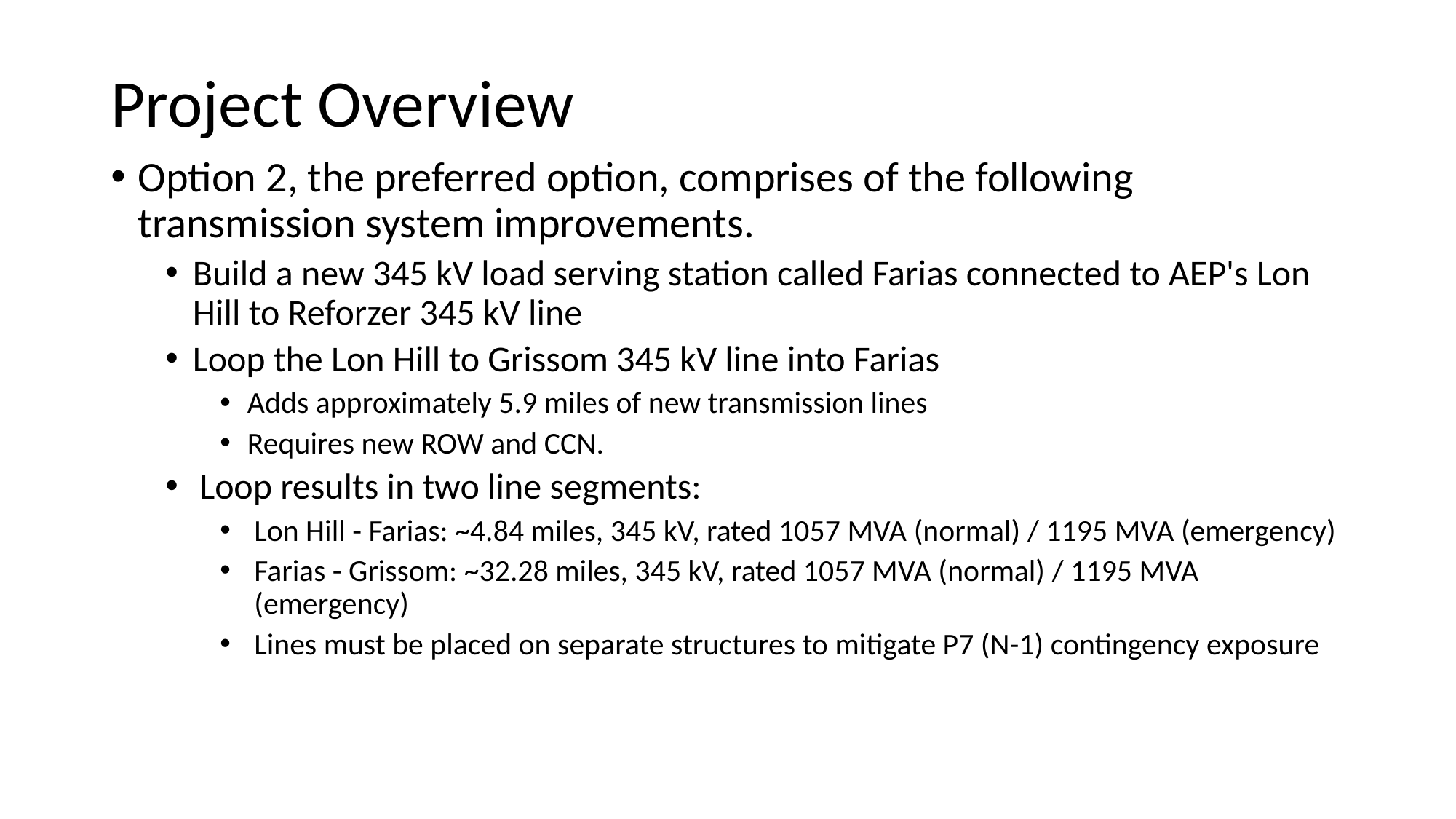

# Project Overview
Option 2, the preferred option, comprises of the following transmission system improvements.
Build a new 345 kV load serving station called Farias connected to AEP's Lon Hill to Reforzer 345 kV line
Loop the Lon Hill to Grissom 345 kV line into Farias
Adds approximately 5.9 miles of new transmission lines
Requires new ROW and CCN.
Loop results in two line segments:
Lon Hill - Farias: ~4.84 miles, 345 kV, rated 1057 MVA (normal) / 1195 MVA (emergency)
Farias - Grissom: ~32.28 miles, 345 kV, rated 1057 MVA (normal) / 1195 MVA (emergency)
Lines must be placed on separate structures to mitigate P7 (N-1) contingency exposure